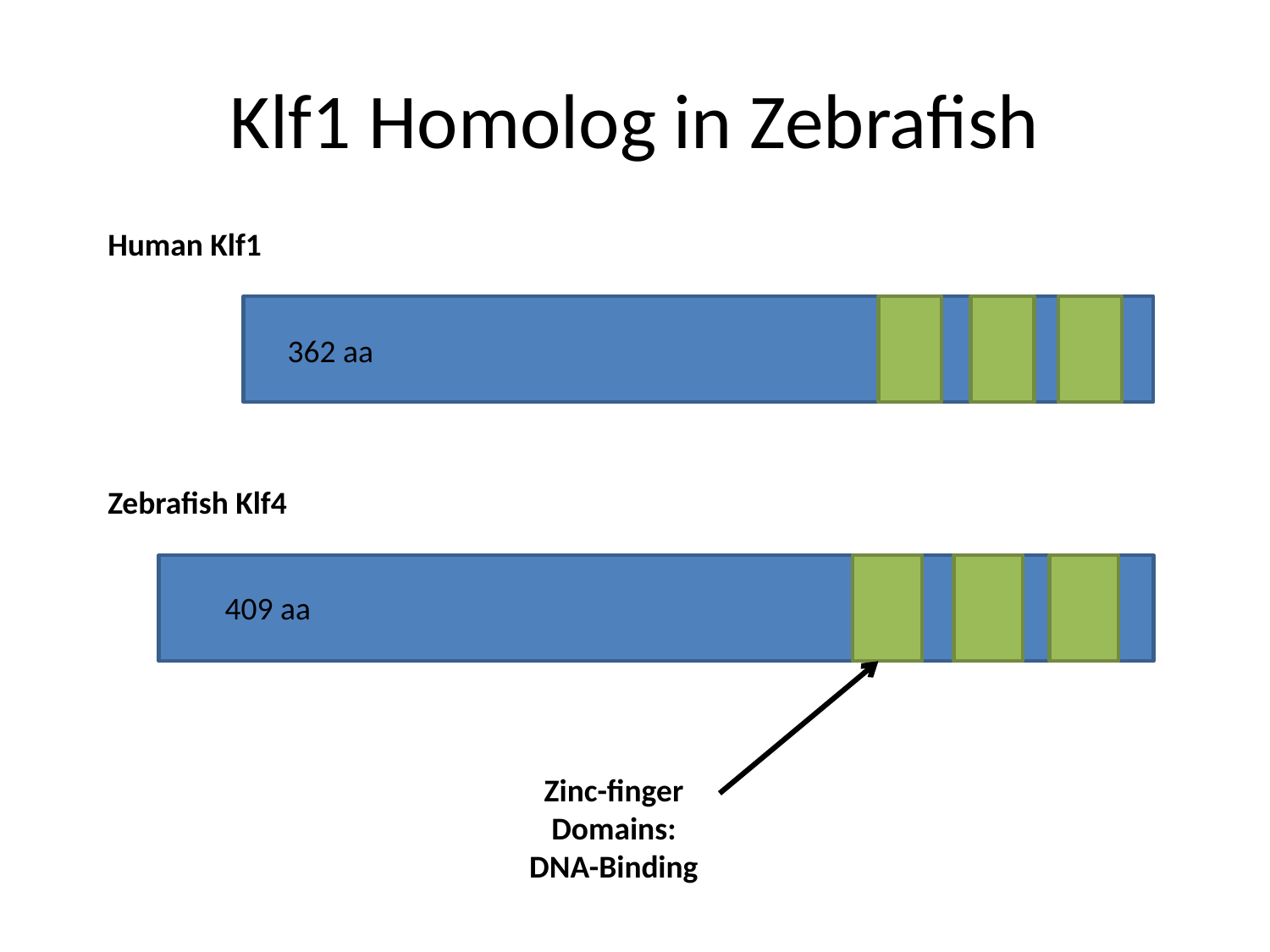

# Klf1 Homolog in Zebrafish
Human Klf1

362 aa
Zebrafish Klf4

409 aa
Zinc-finger Domains: DNA-Binding